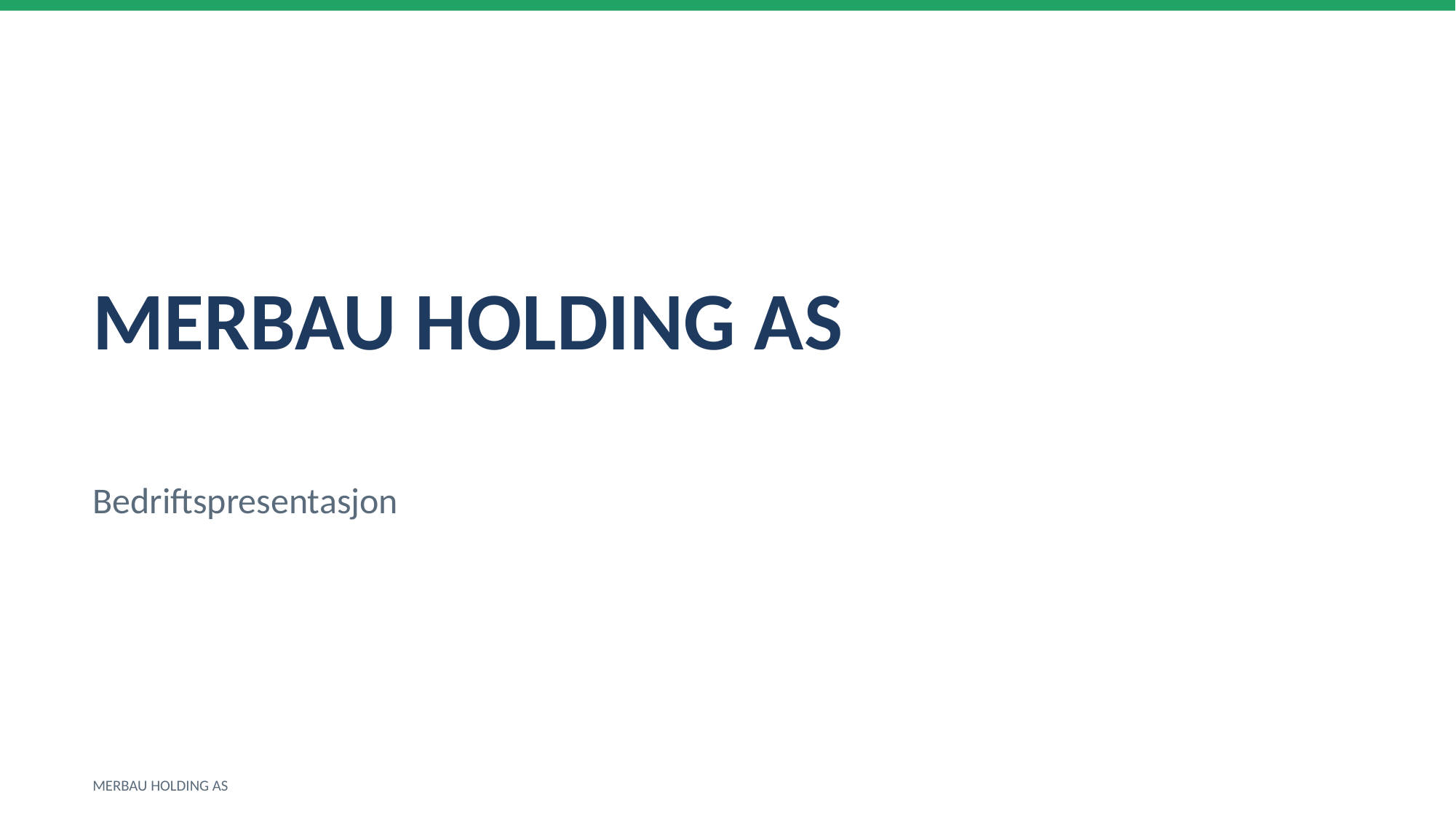

MERBAU HOLDING AS
Bedriftspresentasjon
MERBAU HOLDING AS